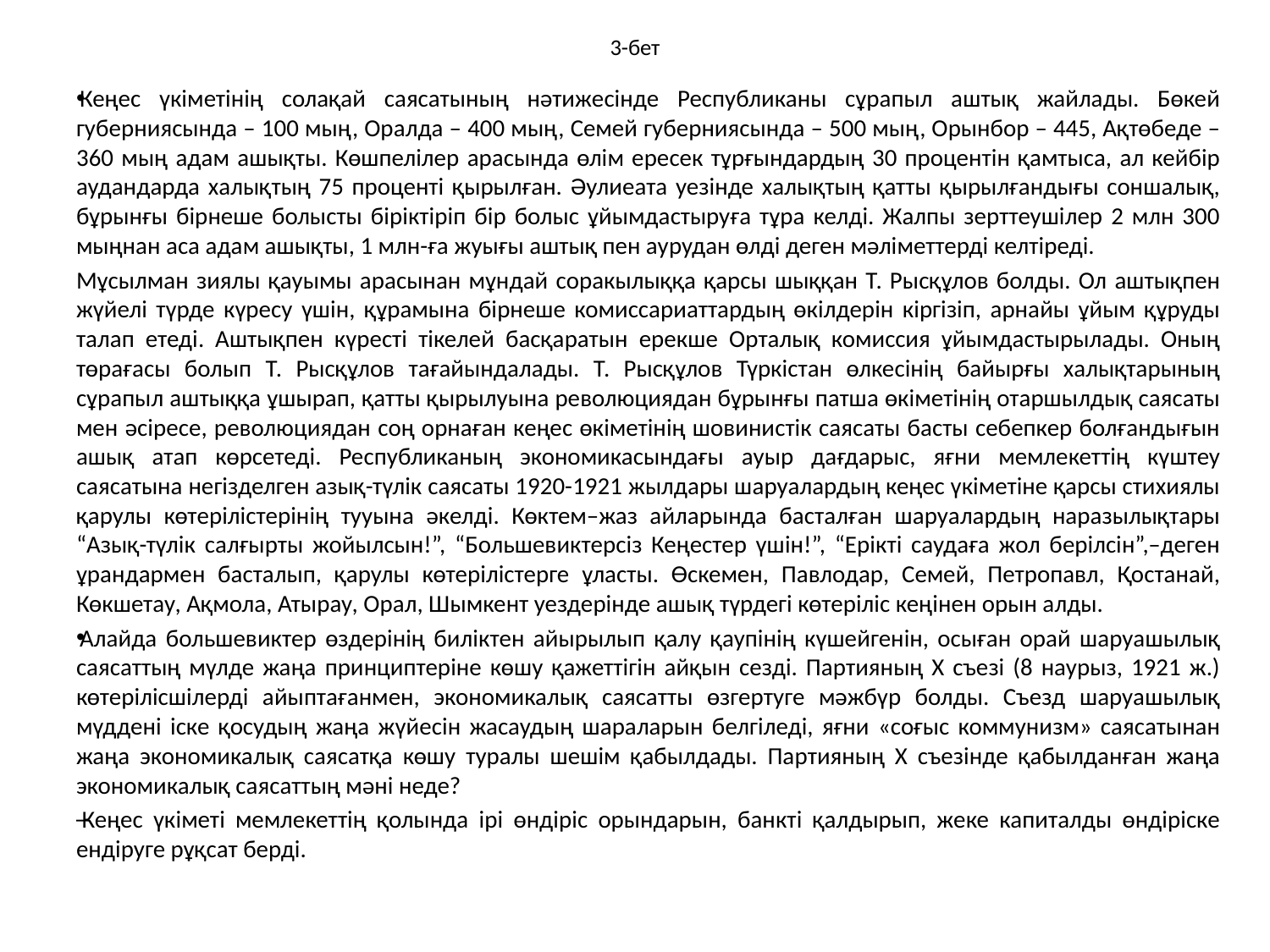

# 3-бет
Кеңес үкіметінің солақай саясатының нәтижесінде Республиканы сұрапыл аштық жайлады. Бөкей губерниясында – 100 мың, Оралда – 400 мың, Семей губерниясында – 500 мың, Орынбор – 445, Ақтөбеде – 360 мың адам ашықты. Көшпелілер арасында өлім ересек тұрғындардың 30 процентін қамтыса, ал кейбір аудандарда халықтың 75 проценті қырылған. Әулиеата уезінде халықтың қатты қырылғандығы соншалық, бұрынғы бірнеше болысты біріктіріп бір болыс ұйымдастыруға тұра келді. Жалпы зерттеушілер 2 млн 300 мыңнан аса адам ашықты, 1 млн-ға жуығы аштық пен аурудан өлді деген мәліметтерді келтіреді.
Мұсылман зиялы қауымы арасынан мұндай соракылыққа қарсы шыққан Т. Рысқұлов болды. Ол аштықпен жүйелі түрде күресу үшін, құрамына бірнеше комиссариаттардың өкілдерін кіргізіп, арнайы ұйым құруды талап етеді. Аштықпен күресті тікелей басқаратын ерекше Орталық комиссия ұйымдастырылады. Оның төрағасы болып Т. Рысқұлов тағайындалады. Т. Рысқұлов Түркістан өлкесінің байырғы халықтарының сұрапыл аштыққа ұшырап, қатты қырылуына революциядан бұрынғы патша өкіметінің отаршылдық саясаты мен әсіресе, революциядан соң орнаған кеңес өкіметінің шовинистік саясаты басты себепкер болғандығын ашық атап көрсетеді. Республиканың экономикасындағы ауыр дағдарыс, яғни мемлекеттің күштеу саясатына негізделген азық-түлік саясаты 1920-1921 жылдары шаруалардың кеңес үкіметіне қарсы стихиялы қарулы көтерілістерінің тууына әкелді. Көктем–жаз айларында басталған шаруалардың наразылықтары “Азық-түлік салғырты жойылсын!”, “Большевиктерсіз Кеңестер үшін!”, “Ерікті саудаға жол берілсін”,–деген ұрандармен басталып, қарулы көтерілістерге ұласты. Өскемен, Павлодар, Семей, Петропавл, Қостанай, Көкшетау, Ақмола, Атырау, Орал, Шымкент уездерінде ашық түрдегі көтеріліс кеңінен орын алды.
Алайда большевиктер өздерінің биліктен айырылып қалу қаупінің күшейгенін, осыған орай шаруашылық саясаттың мүлде жаңа принциптеріне көшу қажеттігін айқын сезді. Партияның Х съезі (8 наурыз, 1921 ж.) көтерілісшілерді айыптағанмен, экономикалық саясатты өзгертуге мәжбүр болды. Съезд шаруашылық мүддені іске қосудың жаңа жүйесін жасаудың шараларын белгіледі, яғни «соғыс коммунизм» саясатынан жаңа экономикалық саясатқа көшу туралы шешім қабылдады. Партияның Х съезінде қабылданған жаңа экономикалық саясаттың мәні неде?
Кеңес үкіметі мемлекеттің қолында ірі өндіріс орындарын, банкті қалдырып, жеке капиталды өндіріске ендіруге рұқсат берді.